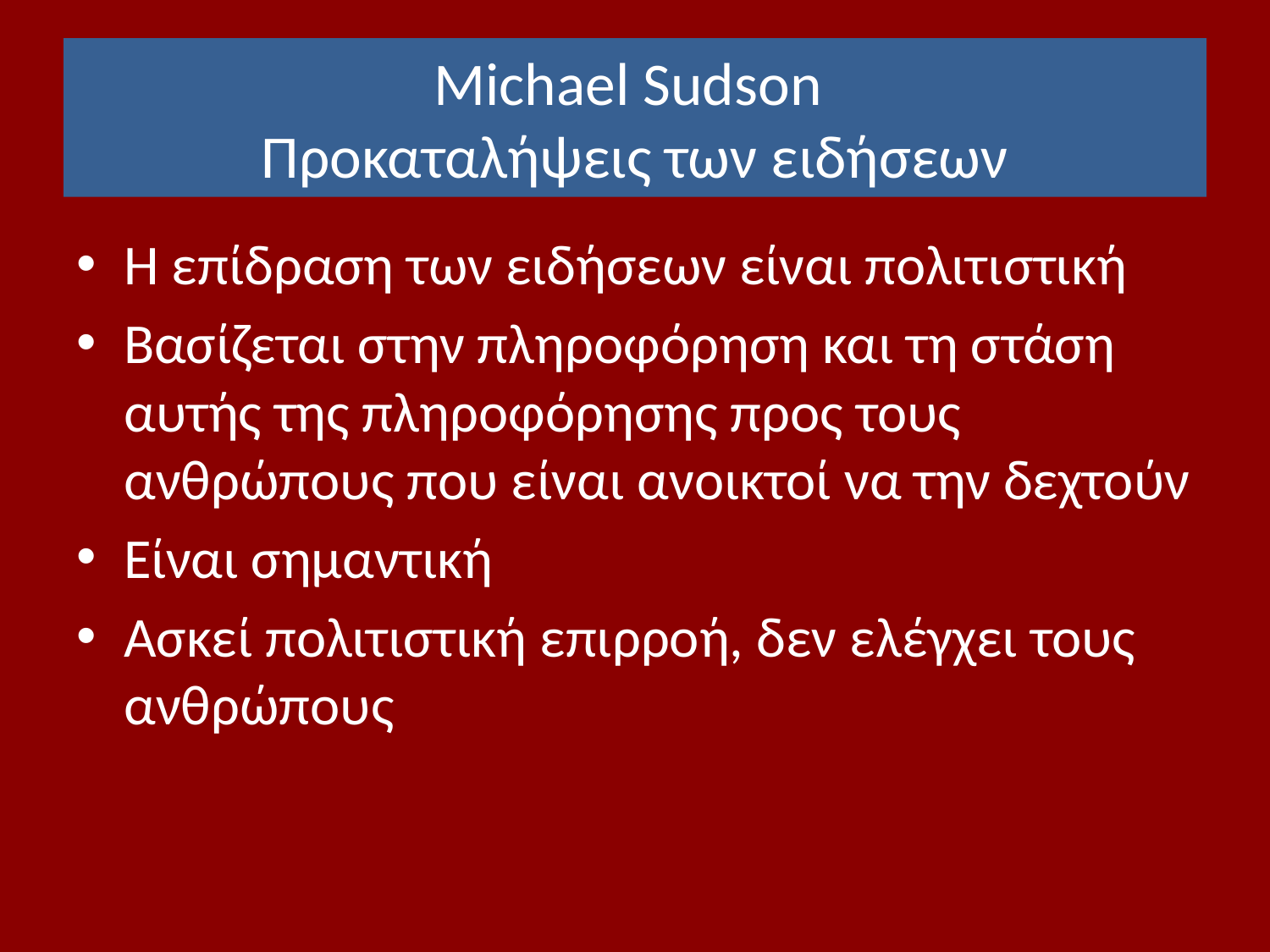

# Michael Sudson Προκαταλήψεις των ειδήσεων
Η επίδραση των ειδήσεων είναι πολιτιστική
Βασίζεται στην πληροφόρηση και τη στάση αυτής της πληροφόρησης προς τους ανθρώπους που είναι ανοικτοί να την δεχτούν
Είναι σημαντική
Ασκεί πολιτιστική επιρροή, δεν ελέγχει τους ανθρώπους